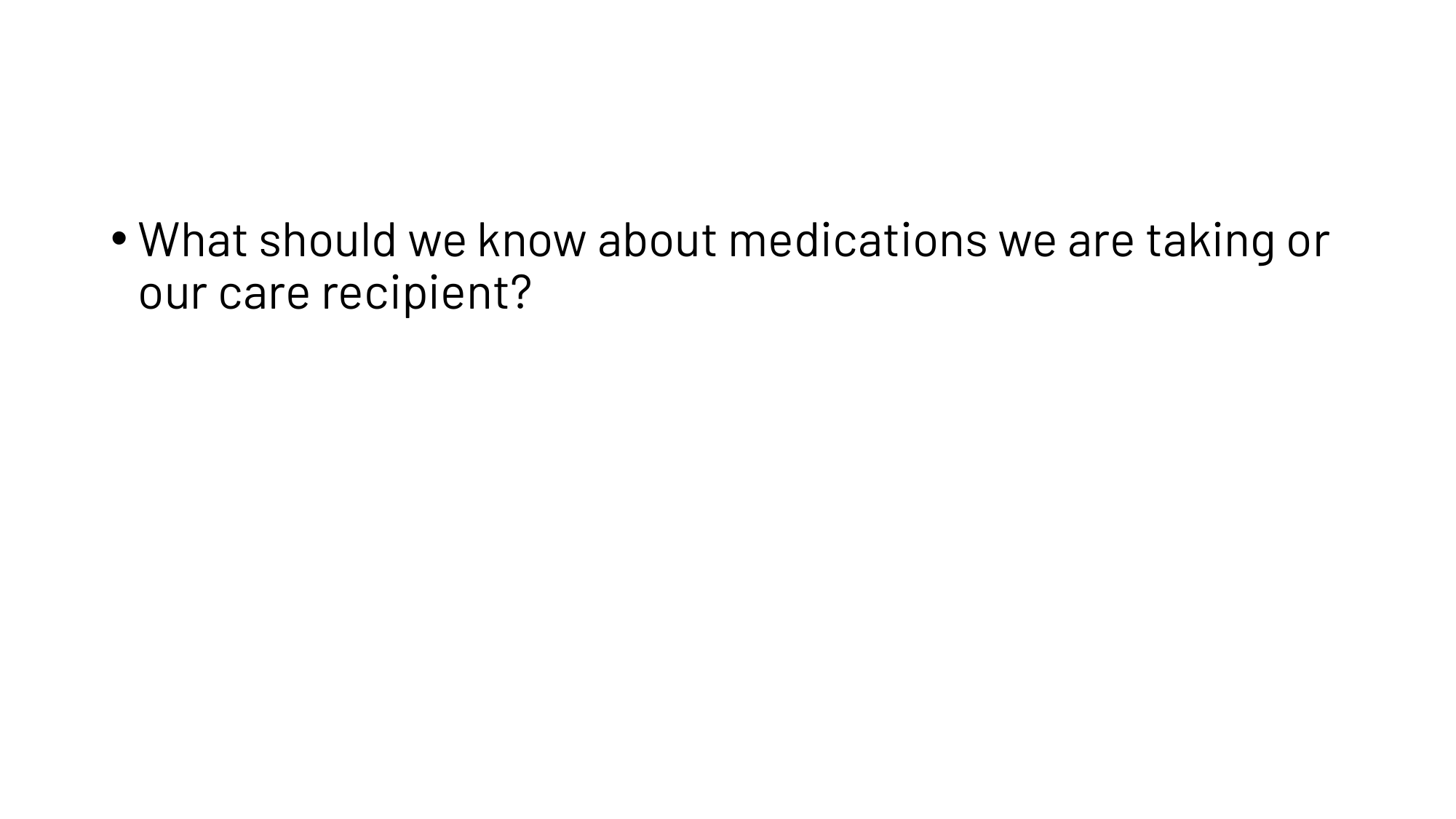

What should we know about medications we are taking or our care recipient?